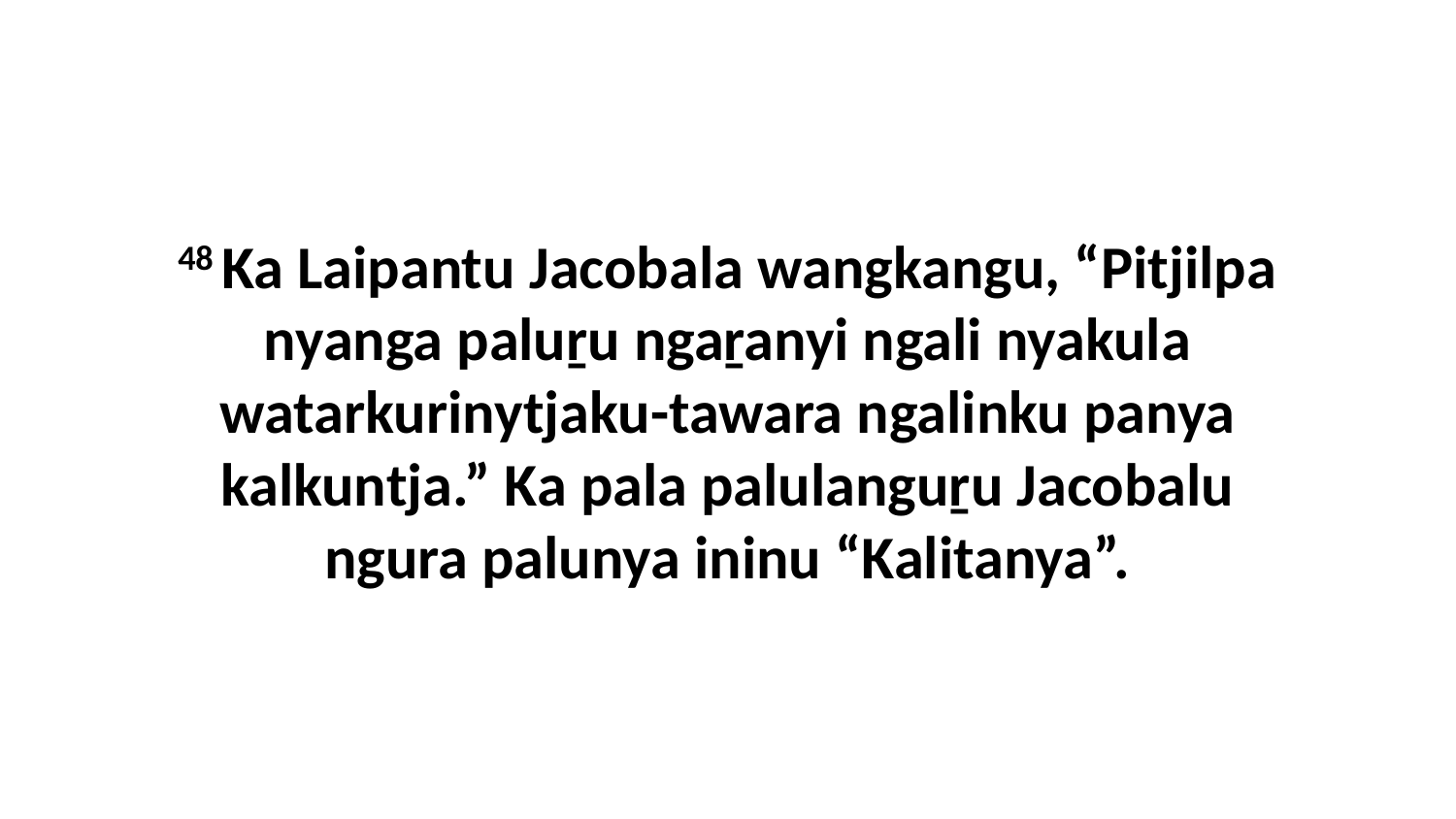

48 Ka Laipantu Jacobala wangkangu, “Pitjilpa nyanga paluṟu ngaṟanyi ngali nyakula watarkurinytjaku-tawara ngalinku panya kalkuntja.” Ka pala palulanguṟu Jacobalu ngura palunya ininu “Kalitanya”.